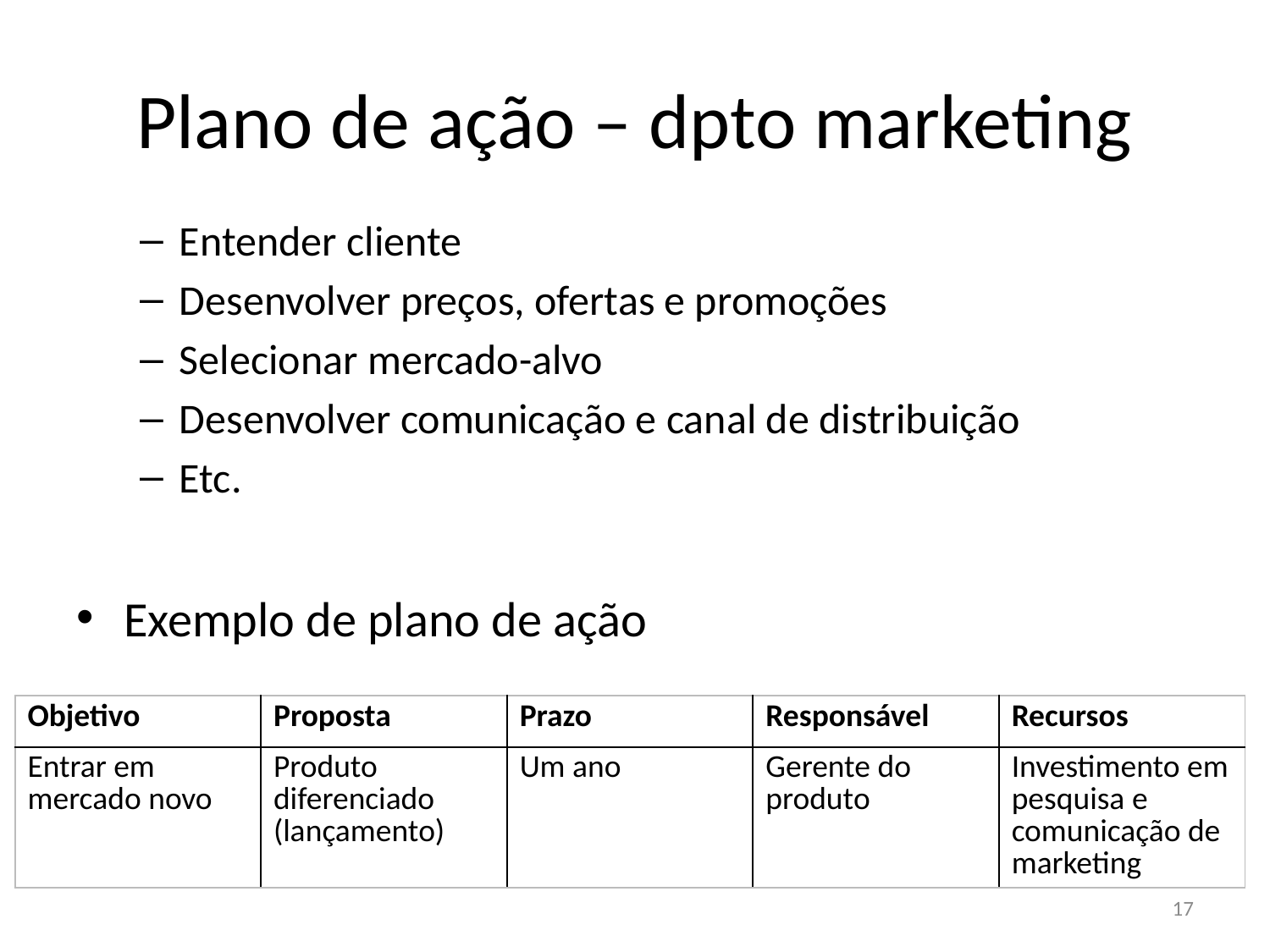

# Plano de ação – dpto marketing
Entender cliente
Desenvolver preços, ofertas e promoções
Selecionar mercado-alvo
Desenvolver comunicação e canal de distribuição
Etc.

Exemplo de plano de ação
| Objetivo | Proposta | Prazo | Responsável | Recursos |
| --- | --- | --- | --- | --- |
| Entrar em mercado novo | Produto diferenciado (lançamento) | Um ano | Gerente do produto | Investimento em pesquisa e comunicação de marketing |
17